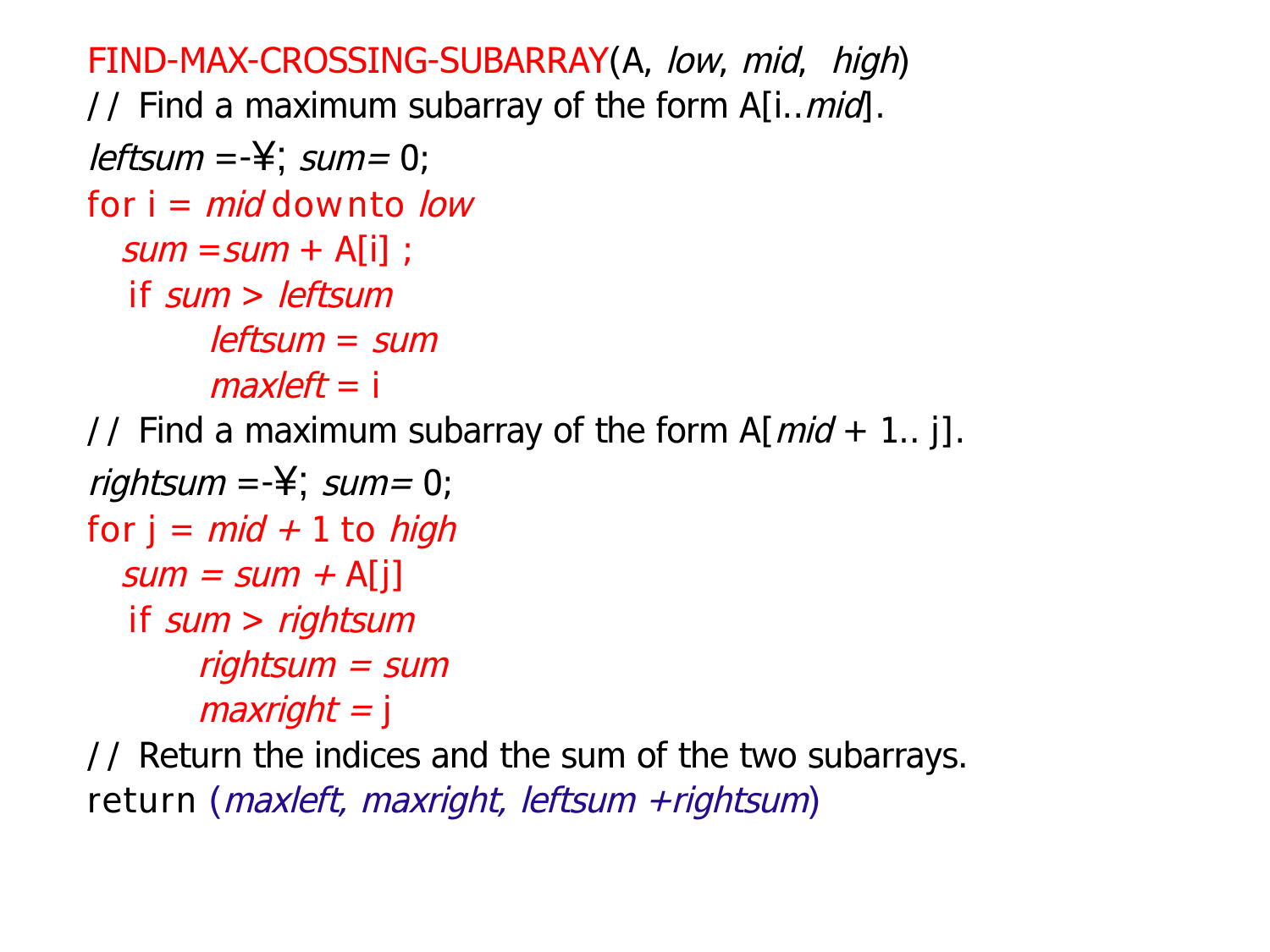

FIND-MAX-CROSSING-SUBARRAY(A, low, mid,  high)
// Find a maximum subarray of the form A[i..mid].
leftsum =-¥; sum= 0;
for i = mid downto low
   sum =sum + A[i] ;
    if sum > leftsum
           leftsum = sum
           maxleft = i
// Find a maximum subarray of the form A[mid + 1.. j].
rightsum =-¥; sum= 0;
for j = mid + 1 to high
   sum = sum + A[j]
    if sum > rightsum
          rightsum = sum
          maxright = j
// Return the indices and the sum of the two subarrays.
return (maxleft, maxright, leftsum +rightsum)